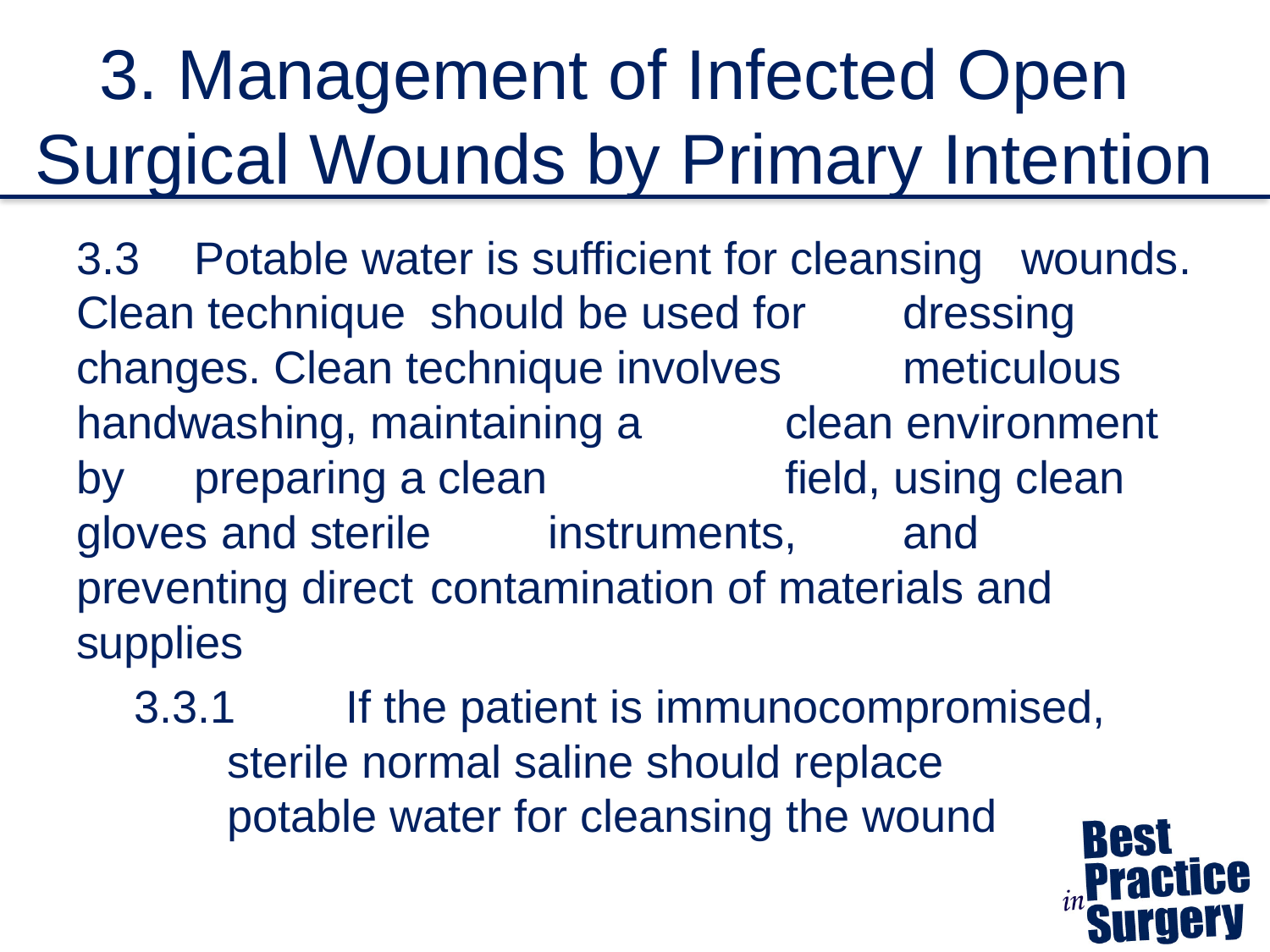

# 3. Management of Infected Open Surgical Wounds by Primary Intention
3.3 	Potable water is sufficient for cleansing 				wounds. Clean technique 	should be used for 		dressing changes. Clean technique involves 		meticulous handwashing, maintaining a 				clean environment by 	preparing a clean 			field, using clean gloves and sterile 					instruments, 	and preventing direct 					contamination of materials and supplies
3.3.1	If the patient is immunocompromised, 	sterile normal saline should replace 	potable water for cleansing the wound